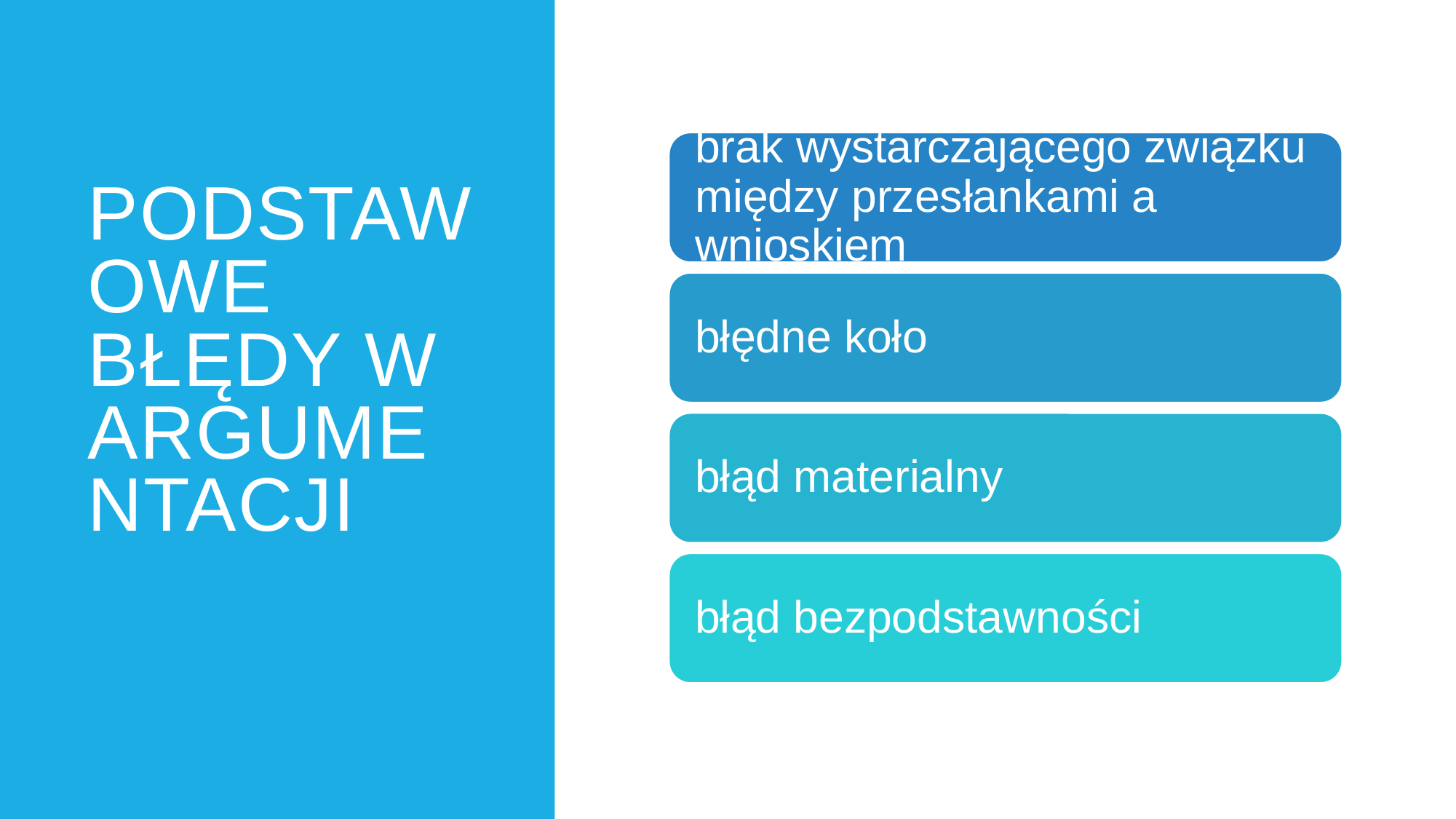

# Podstawowe błędy w argumentacji
brak wystarczającego związku między przesłankami a wnioskiem
błędne koło
błąd materialny
błąd bezpodstawności